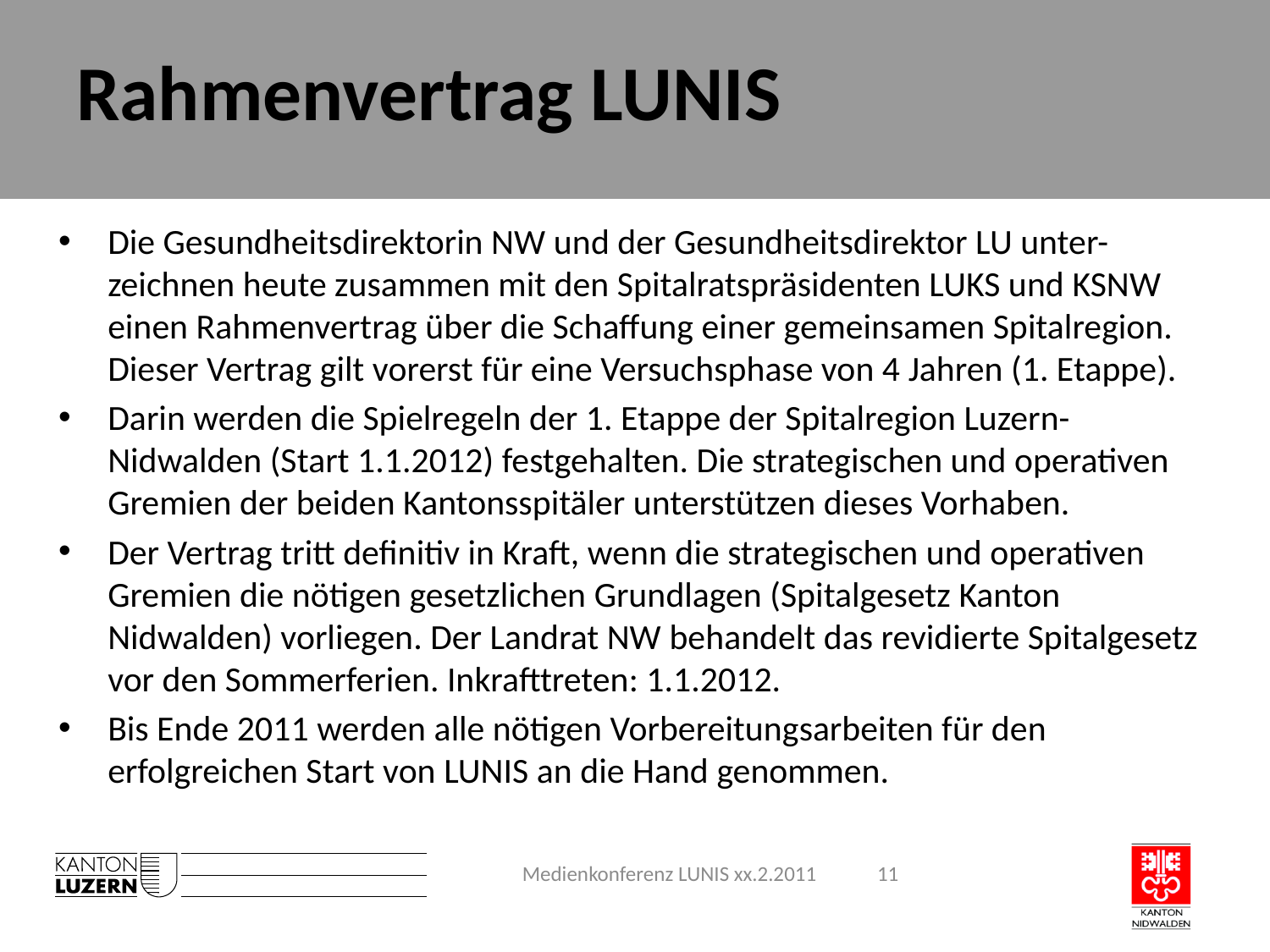

# Rahmenvertrag LUNIS
Die Gesundheitsdirektorin NW und der Gesundheitsdirektor LU unter-zeichnen heute zusammen mit den Spitalratspräsidenten LUKS und KSNW einen Rahmenvertrag über die Schaffung einer gemeinsamen Spitalregion. Dieser Vertrag gilt vorerst für eine Versuchsphase von 4 Jahren (1. Etappe).
Darin werden die Spielregeln der 1. Etappe der Spitalregion Luzern-Nidwalden (Start 1.1.2012) festgehalten. Die strategischen und operativen Gremien der beiden Kantonsspitäler unterstützen dieses Vorhaben.
Der Vertrag tritt definitiv in Kraft, wenn die strategischen und operativen Gremien die nötigen gesetzlichen Grundlagen (Spitalgesetz Kanton Nidwalden) vorliegen. Der Landrat NW behandelt das revidierte Spitalgesetz vor den Sommerferien. Inkrafttreten: 1.1.2012.
Bis Ende 2011 werden alle nötigen Vorbereitungsarbeiten für den erfolgreichen Start von LUNIS an die Hand genommen.

Medienkonferenz LUNIS xx.2.2011
11